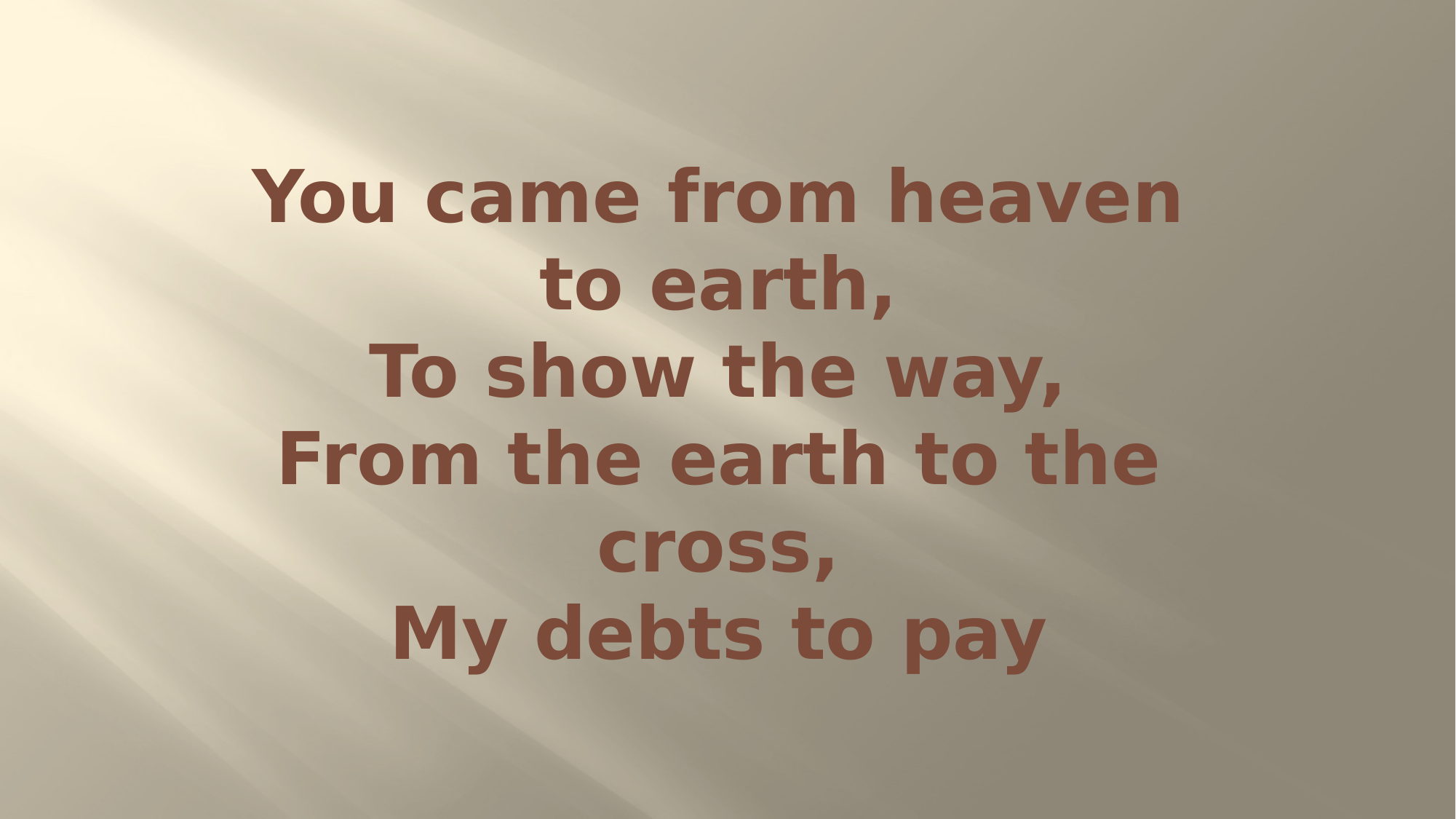

# You came from heaven to earth, To show the way, From the earth to the cross, My debts to pay